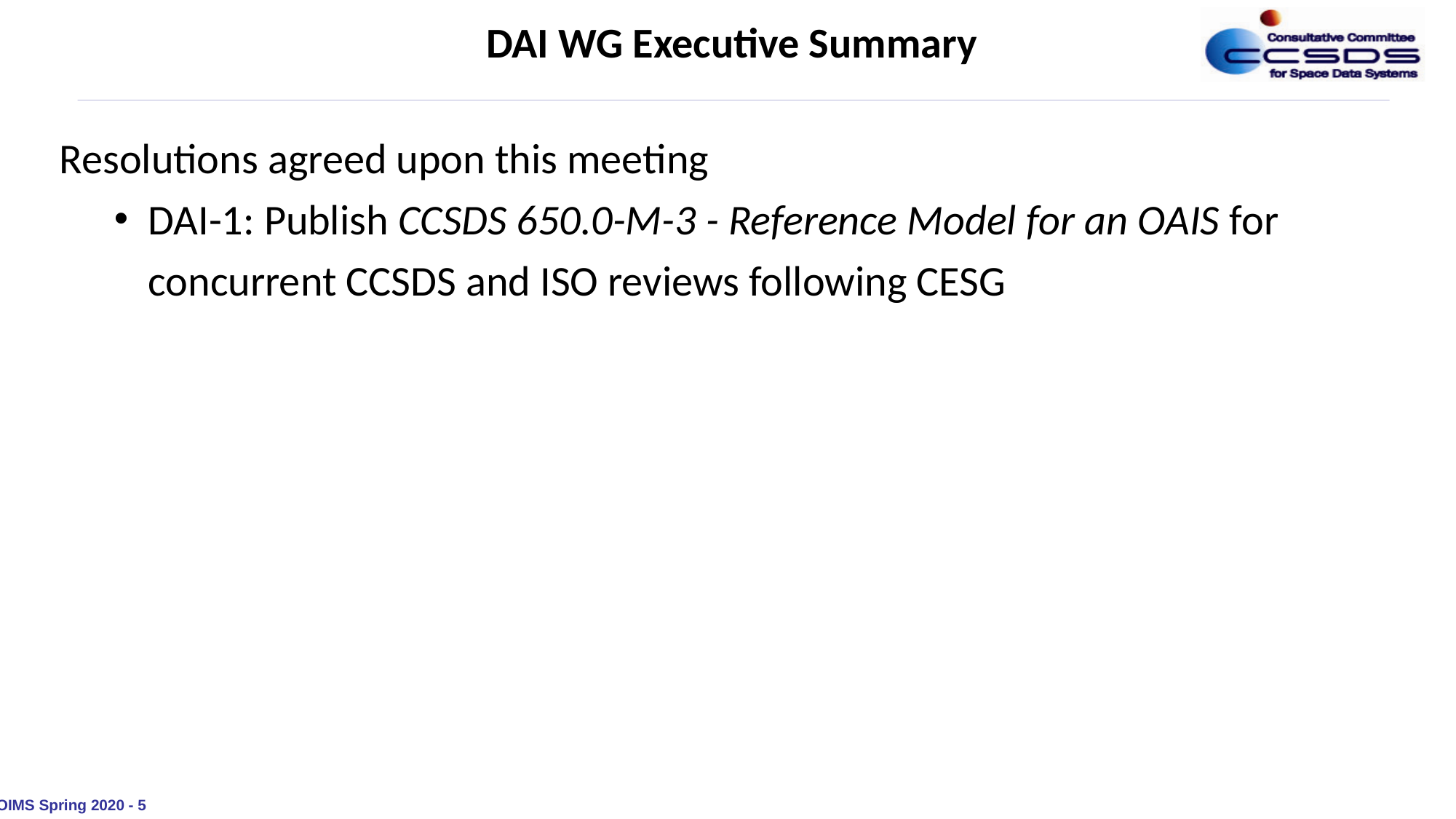

DAI WG Executive Summary

Resolutions agreed upon this meeting
DAI-1: Publish CCSDS 650.0-M-3 - Reference Model for an OAIS for concurrent CCSDS and ISO reviews following CESG